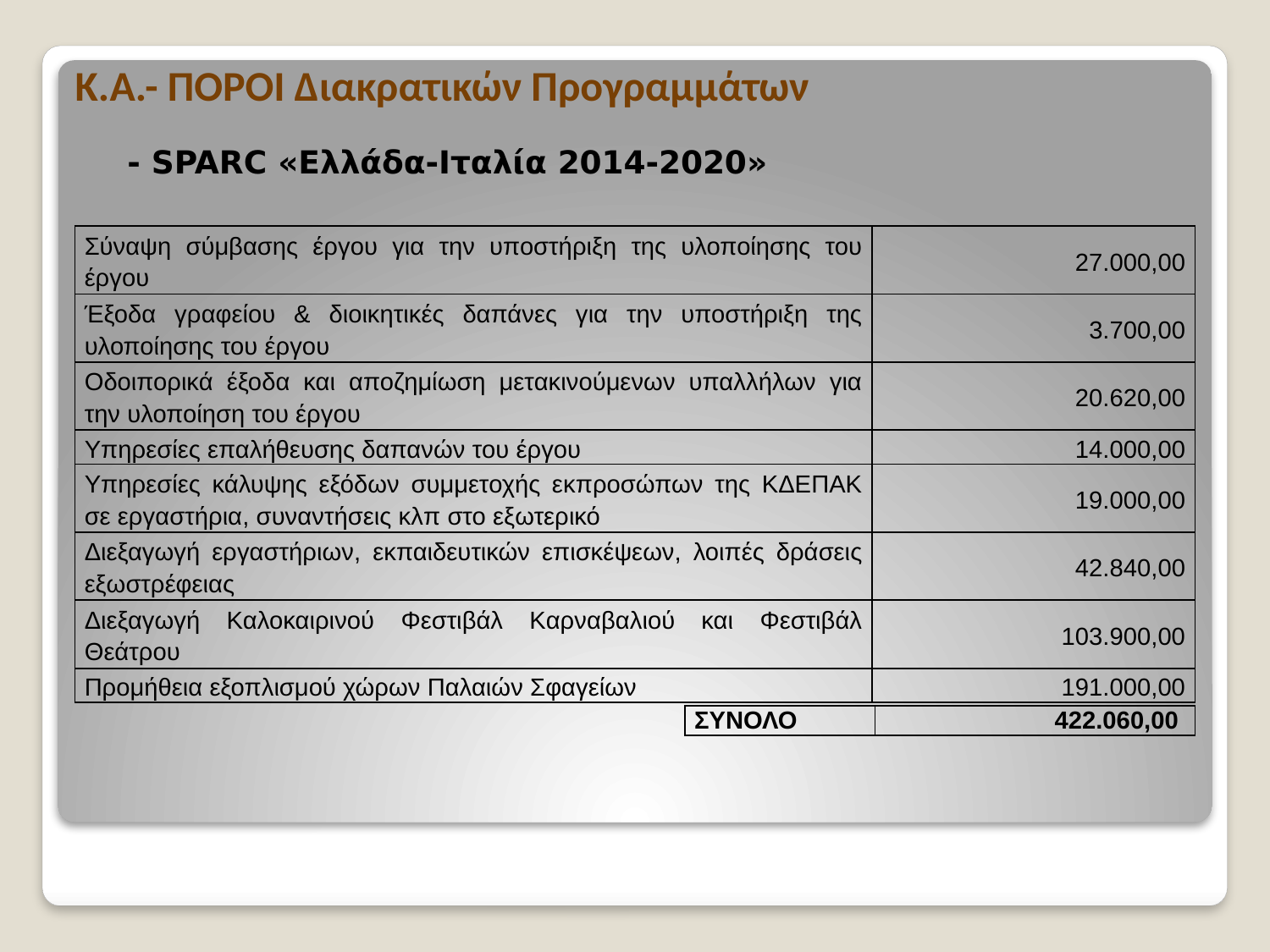

Κ.Α.- ΠΟΡΟΙ Διακρατικών Προγραμμάτων
- SPARC «Ελλάδα-Ιταλία 2014-2020»
| Σύναψη σύμβασης έργου για την υποστήριξη της υλοποίησης του έργου | 27.000,00 |
| --- | --- |
| Έξοδα γραφείου & διοικητικές δαπάνες για την υποστήριξη της υλοποίησης του έργου | 3.700,00 |
| Οδοιπορικά έξοδα και αποζημίωση μετακινούμενων υπαλλήλων για την υλοποίηση του έργου | 20.620,00 |
| Υπηρεσίες επαλήθευσης δαπανών του έργου | 14.000,00 |
| Υπηρεσίες κάλυψης εξόδων συμμετοχής εκπροσώπων της ΚΔΕΠΑΚ σε εργαστήρια, συναντήσεις κλπ στο εξωτερικό | 19.000,00 |
| Διεξαγωγή εργαστήριων, εκπαιδευτικών επισκέψεων, λοιπές δράσεις εξωστρέφειας | 42.840,00 |
| Διεξαγωγή Καλοκαιρινού Φεστιβάλ Καρναβαλιού και Φεστιβάλ Θεάτρου | 103.900,00 |
| Προμήθεια εξοπλισμού χώρων Παλαιών Σφαγείων | 191.000,00 |
| ΣΥΝΟΛΟ | 422.060,00 |
| --- | --- |